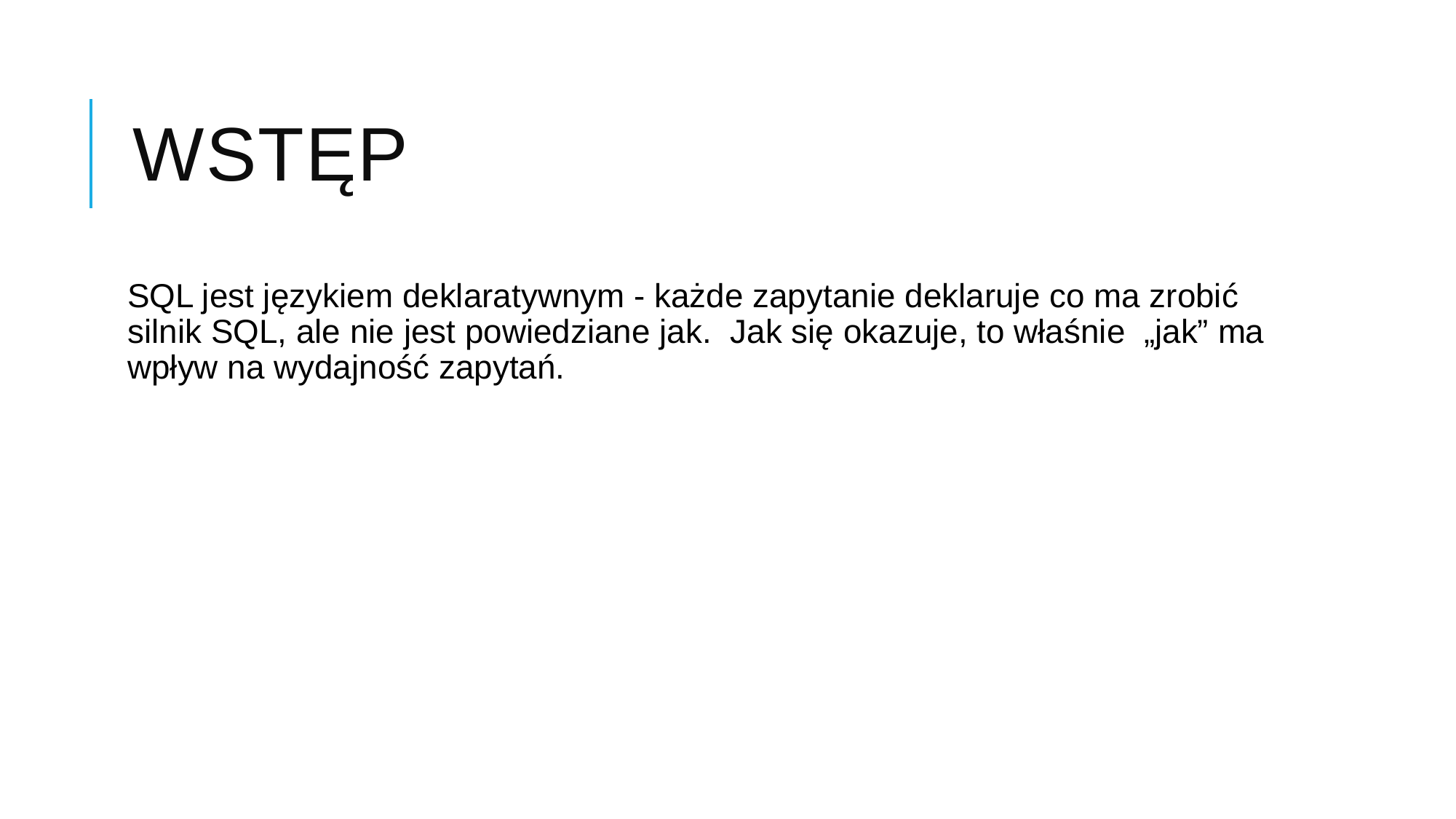

# Wstęp
SQL jest językiem deklaratywnym - każde zapytanie deklaruje co ma zrobić silnik SQL, ale nie jest powiedziane jak.  Jak się okazuje, to właśnie  „jak” ma wpływ na wydajność zapytań.